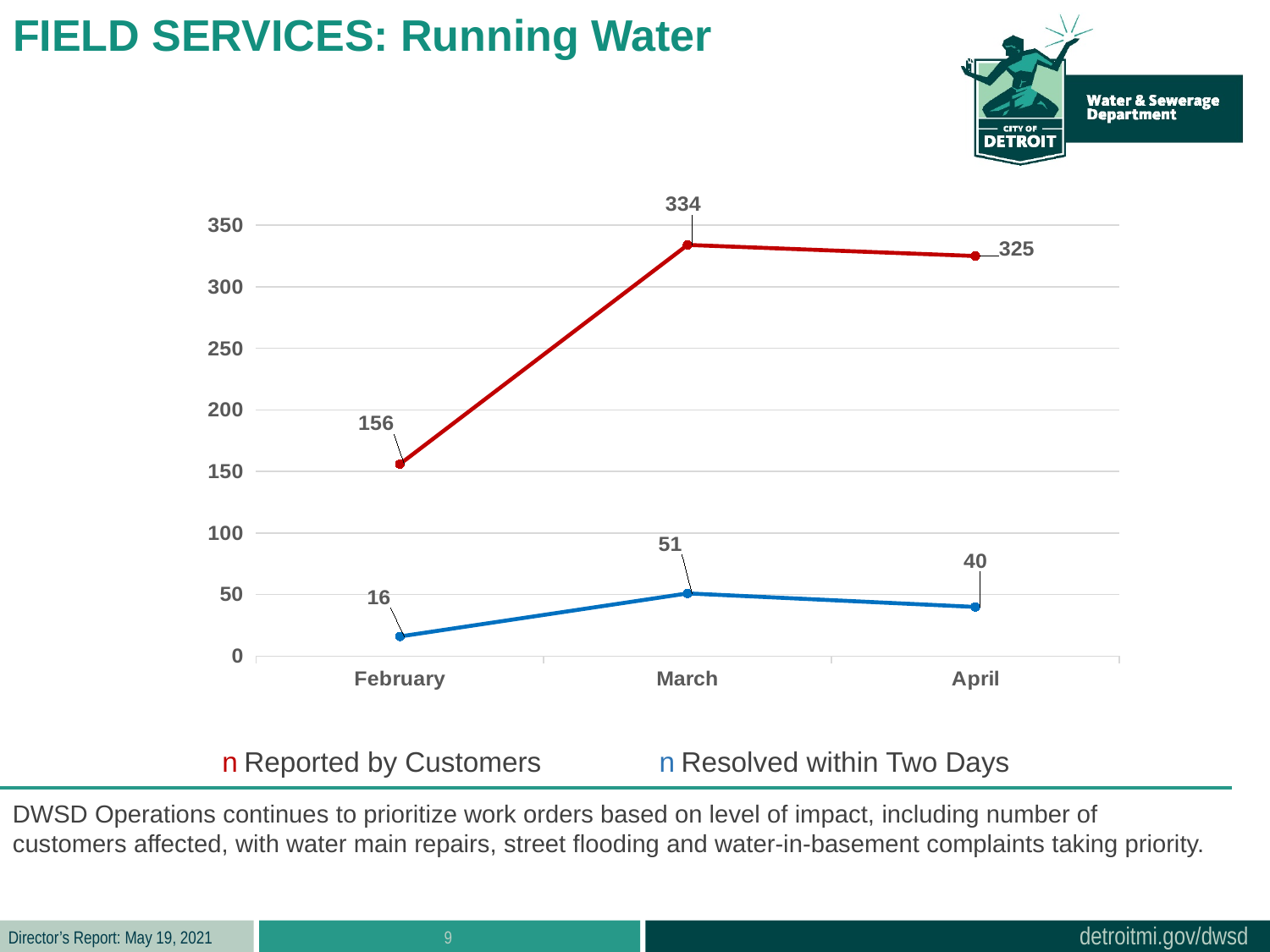

FIELD SERVICES: Running Water

### Chart

| Category | Reported | Fixed |
|---|---|---|
| February | 156.0 | 16.0 |
| March | 334.0 | 51.0 |
| April | 325.0 | 40.0 |
n Reported by Customers               n Resolved within Two Days
DWSD Operations continues to prioritize work orders based on level of impact, including number of customers affected, with water main repairs, street flooding and water-in-basement complaints taking priority.
9